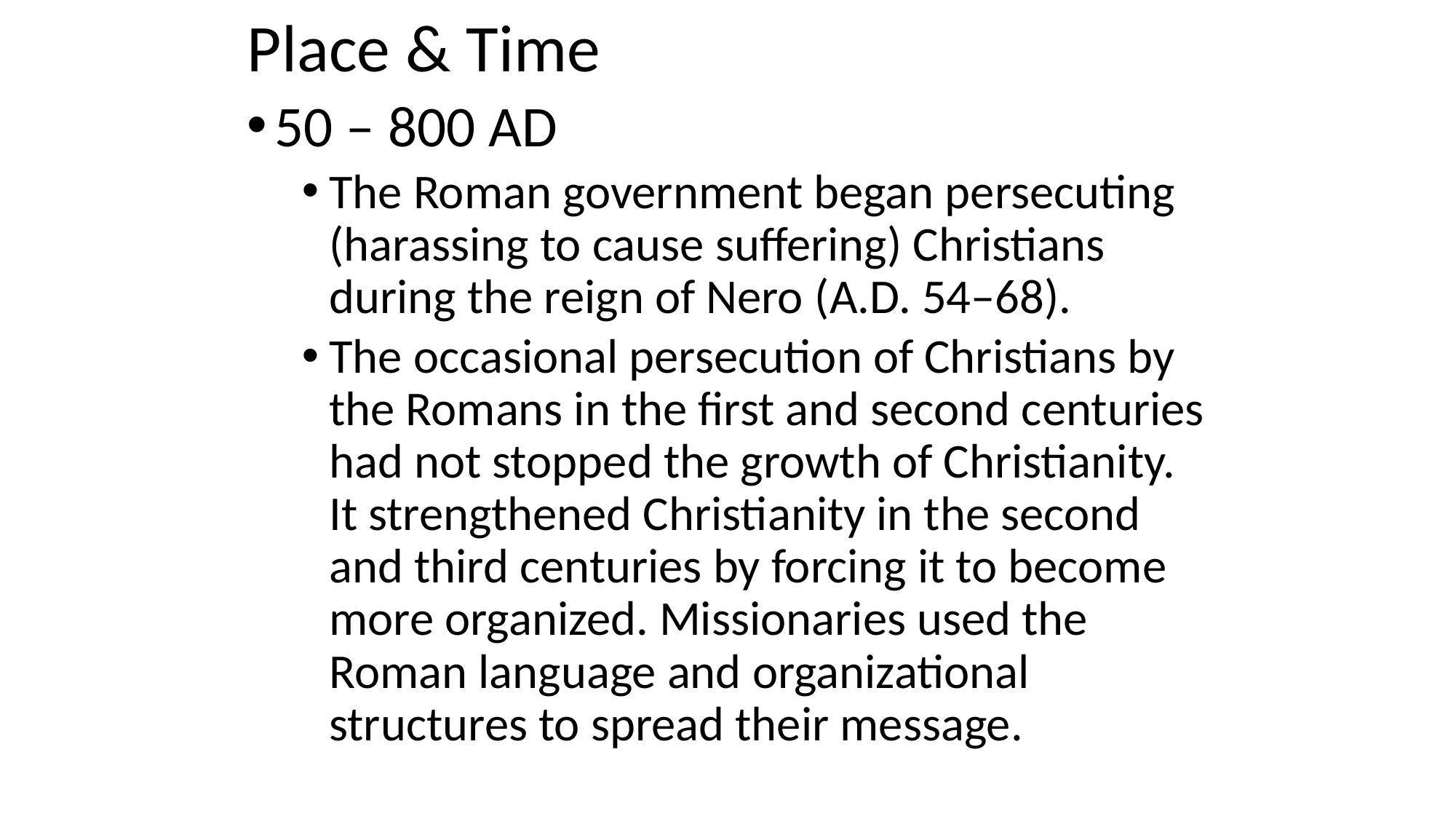

# Place & Time
50 – 800 AD
The Roman government began persecuting (harassing to cause suffering) Christians during the reign of Nero (a.d. 54–68).
The occasional persecution of Christians by the Romans in the first and second centuries had not stopped the growth of Christianity. It strengthened Christianity in the second and third centuries by forcing it to become more organized. Missionaries used the Roman language and organizational structures to spread their message.